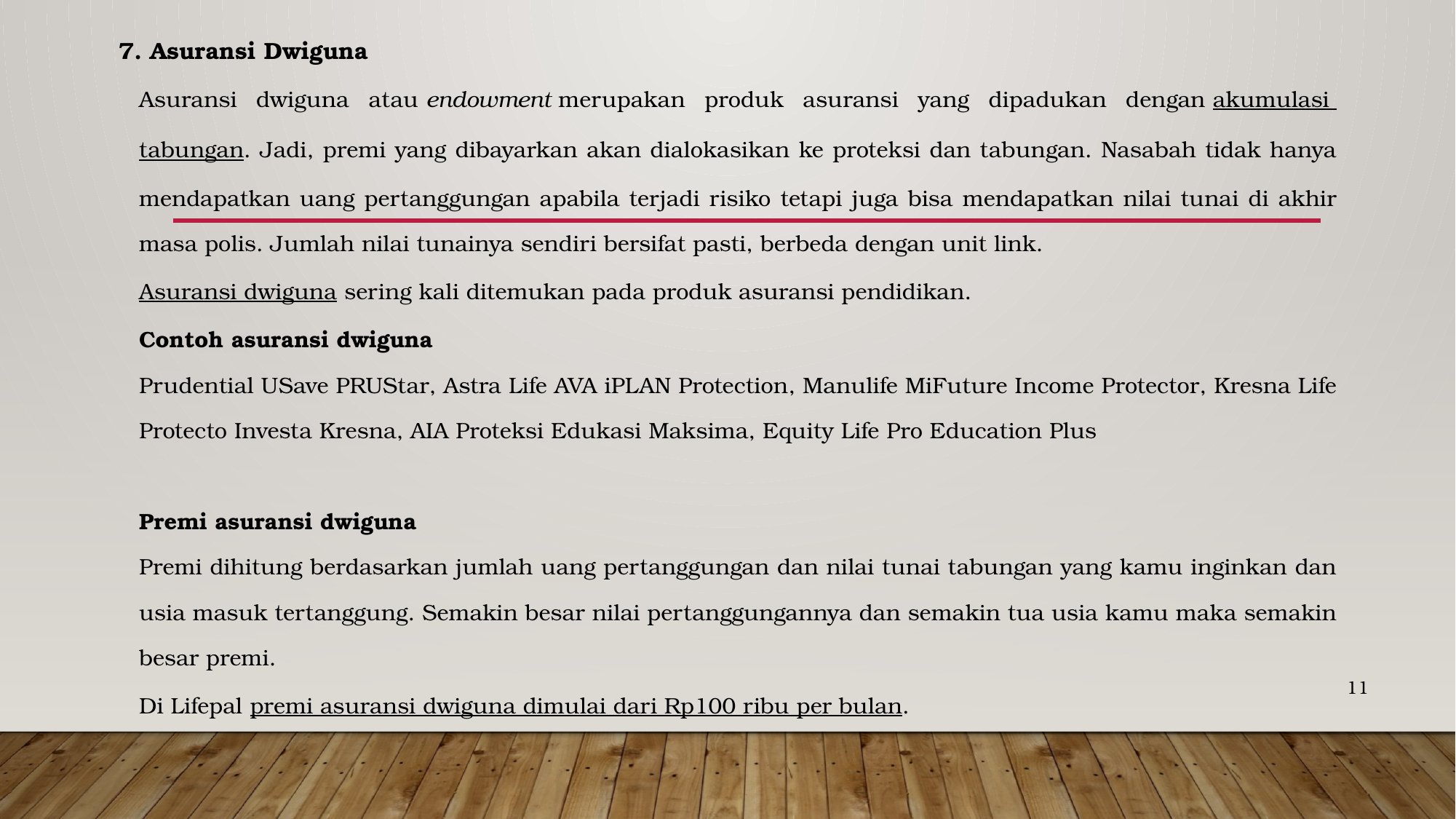

7. Asuransi Dwiguna
Asuransi dwiguna atau endowment merupakan produk asuransi yang dipadukan dengan akumulasi tabungan. Jadi, premi yang dibayarkan akan dialokasikan ke proteksi dan tabungan. Nasabah tidak hanya mendapatkan uang pertanggungan apabila terjadi risiko tetapi juga bisa mendapatkan nilai tunai di akhir masa polis. Jumlah nilai tunainya sendiri bersifat pasti, berbeda dengan unit link.
Asuransi dwiguna sering kali ditemukan pada produk asuransi pendidikan.
Contoh asuransi dwiguna
Prudential USave PRUStar, Astra Life AVA iPLAN Protection, Manulife MiFuture Income Protector, Kresna Life Protecto Investa Kresna, AIA Proteksi Edukasi Maksima, Equity Life Pro Education Plus

Premi asuransi dwiguna
Premi dihitung berdasarkan jumlah uang pertanggungan dan nilai tunai tabungan yang kamu inginkan dan usia masuk tertanggung. Semakin besar nilai pertanggungannya dan semakin tua usia kamu maka semakin besar premi.
Di Lifepal premi asuransi dwiguna dimulai dari Rp100 ribu per bulan.

11